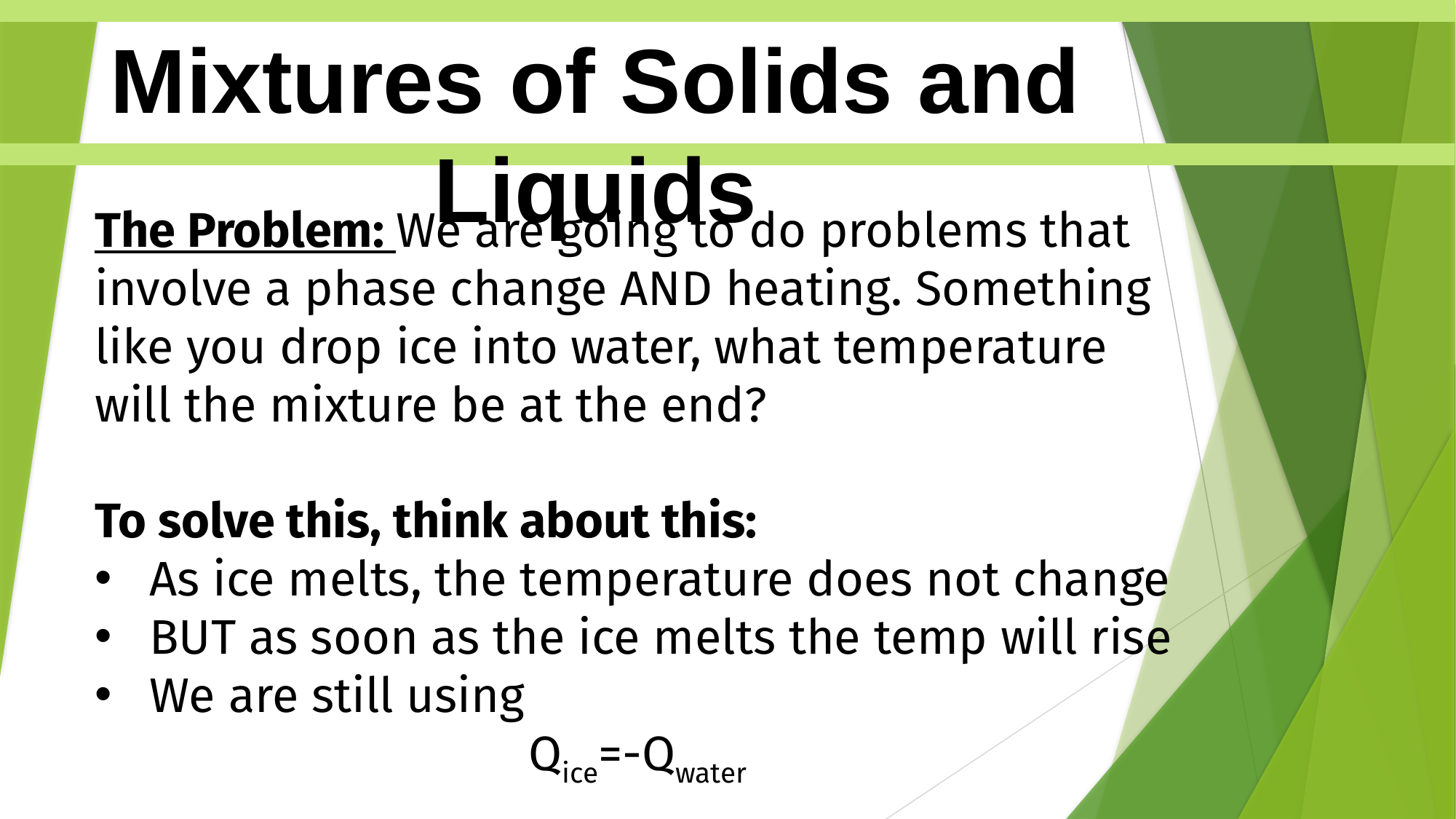

Mixtures of Solids and Liquids

The Problem: We are going to do problems that involve a phase change AND heating. Something like you drop ice into water, what temperature will the mixture be at the end?

To solve this, think about this:
As ice melts, the temperature does not change
BUT as soon as the ice melts the temp will rise
We are still using
Qice=-Qwater